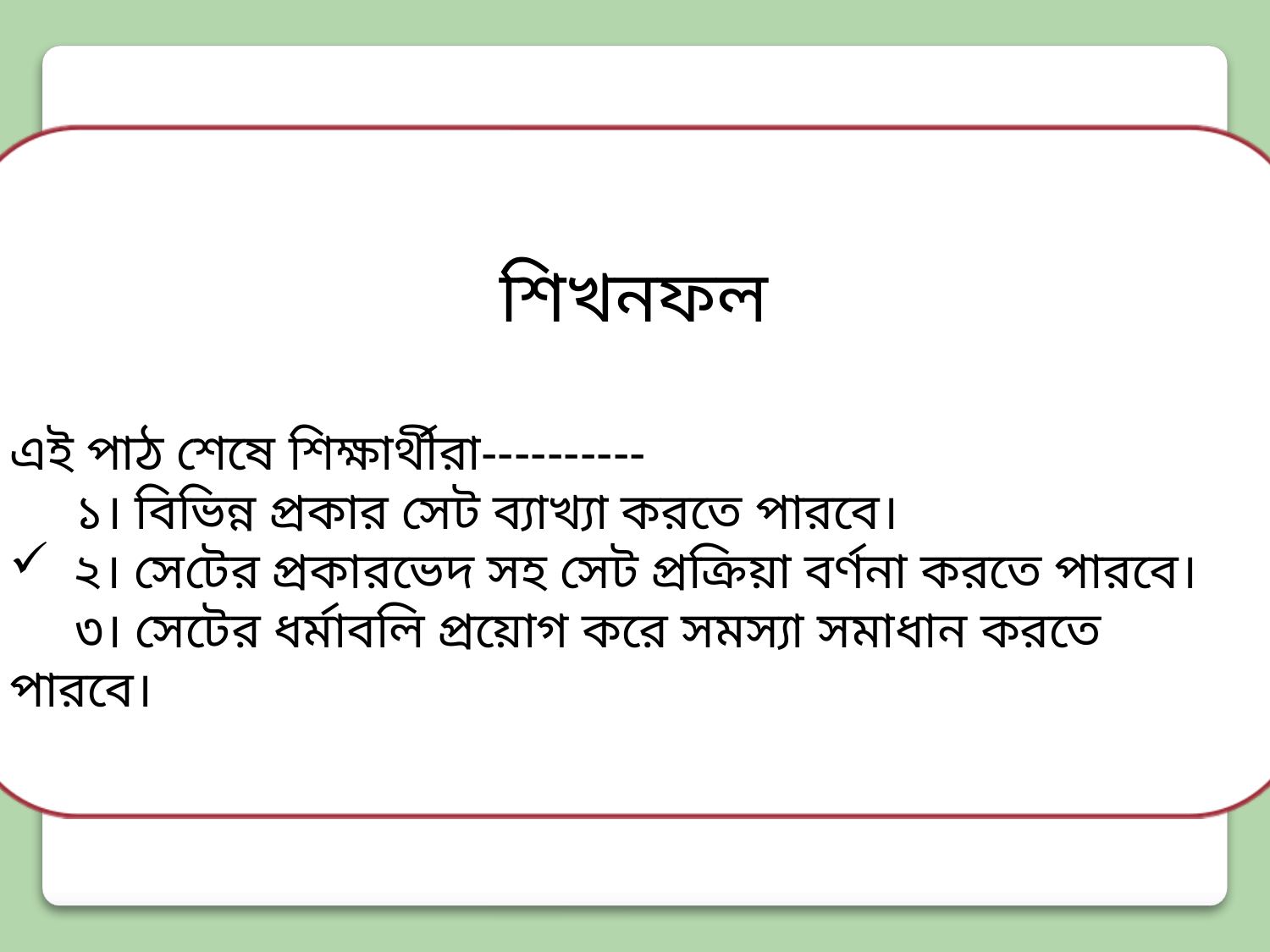

শিখনফল

এই পাঠ শেষে শিক্ষার্থীরা----------
     ১। বিভিন্ন প্রকার সেট ব্যাখ্যা করতে পারবে।
২। সেটের প্রকারভেদ সহ সেট প্রক্রিয়া বর্ণনা করতে পারবে।
     ৩। সেটের ধর্মাবলি প্রয়োগ করে সমস্যা সমাধান করতে পারবে।